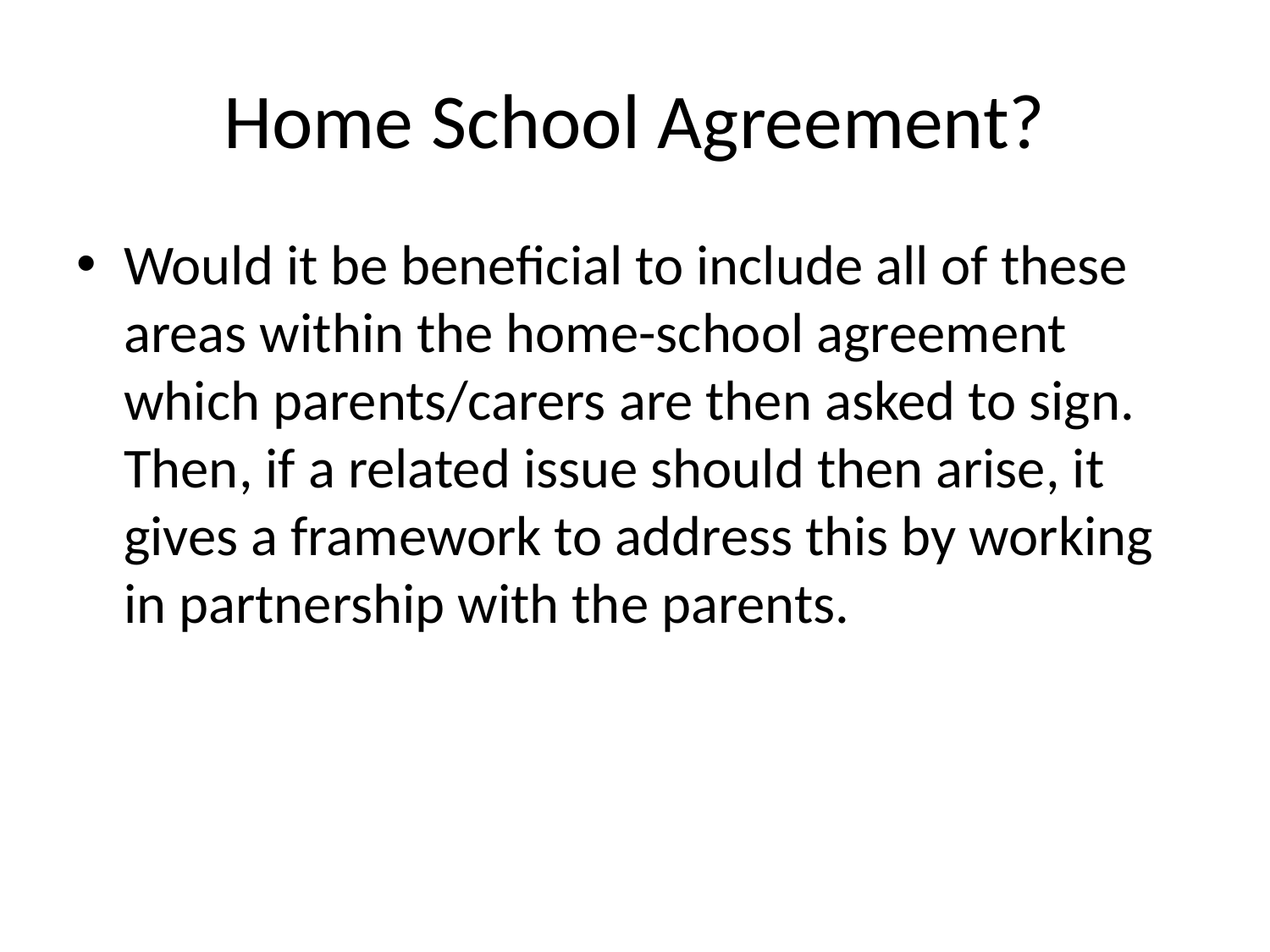

# Home School Agreement?
Would it be beneficial to include all of these areas within the home-school agreement which parents/carers are then asked to sign. Then, if a related issue should then arise, it gives a framework to address this by working in partnership with the parents.